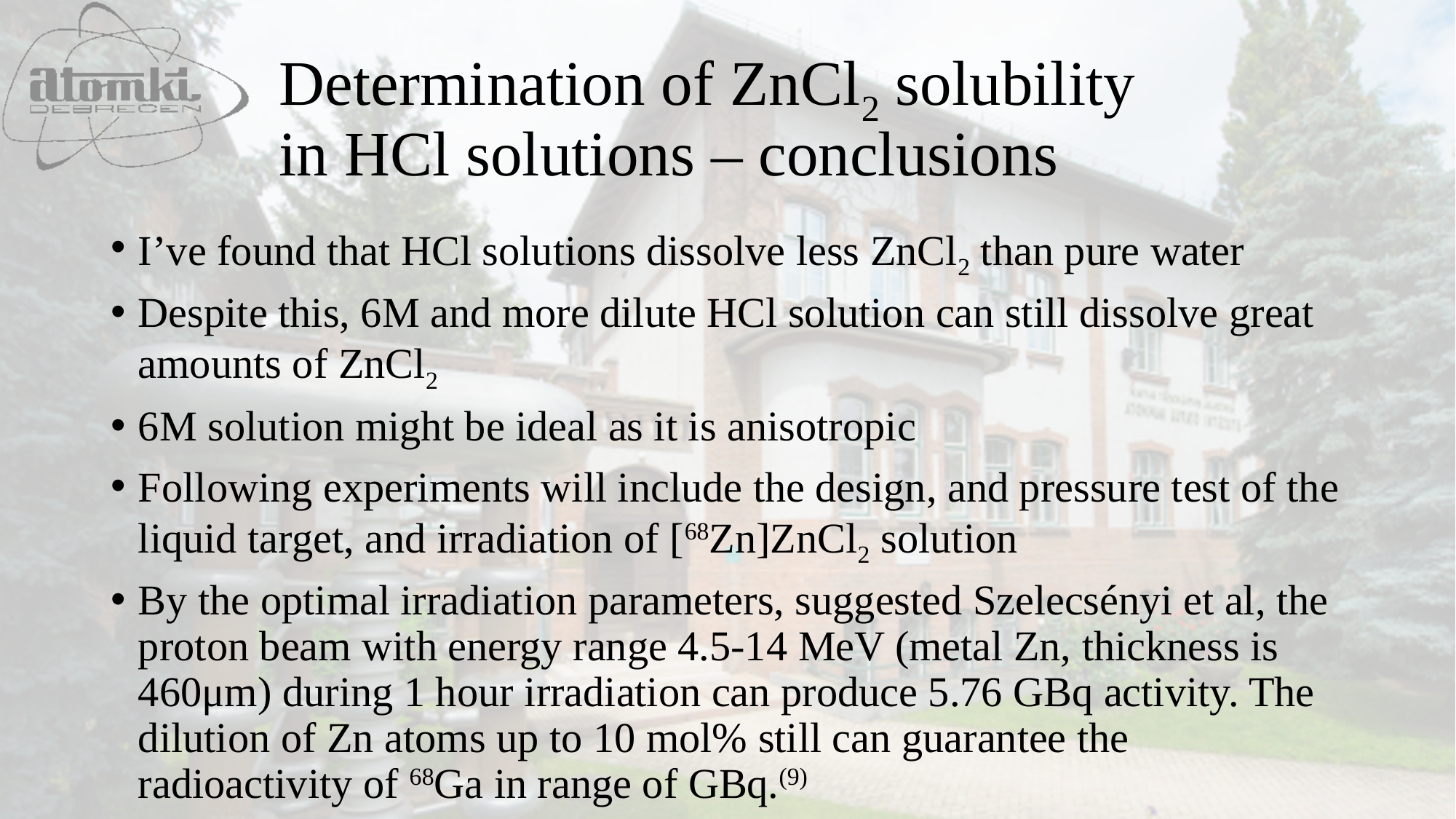

Determination of ZnCl2 solubility in HCl solutions – conclusions
I’ve found that HCl solutions dissolve less ZnCl2 than pure water
Despite this, 6M and more dilute HCl solution can still dissolve great amounts of ZnCl2
6M solution might be ideal as it is anisotropic
Following experiments will include the design, and pressure test of the liquid target, and irradiation of [68Zn]ZnCl2 solution
By the optimal irradiation parameters, suggested Szelecsényi et al, the proton beam with energy range 4.5-14 MeV (metal Zn, thickness is 460μm) during 1 hour irradiation can produce 5.76 GBq activity. The dilution of Zn atoms up to 10 mol% still can guarantee the radioactivity of 68Ga in range of GBq.(9)